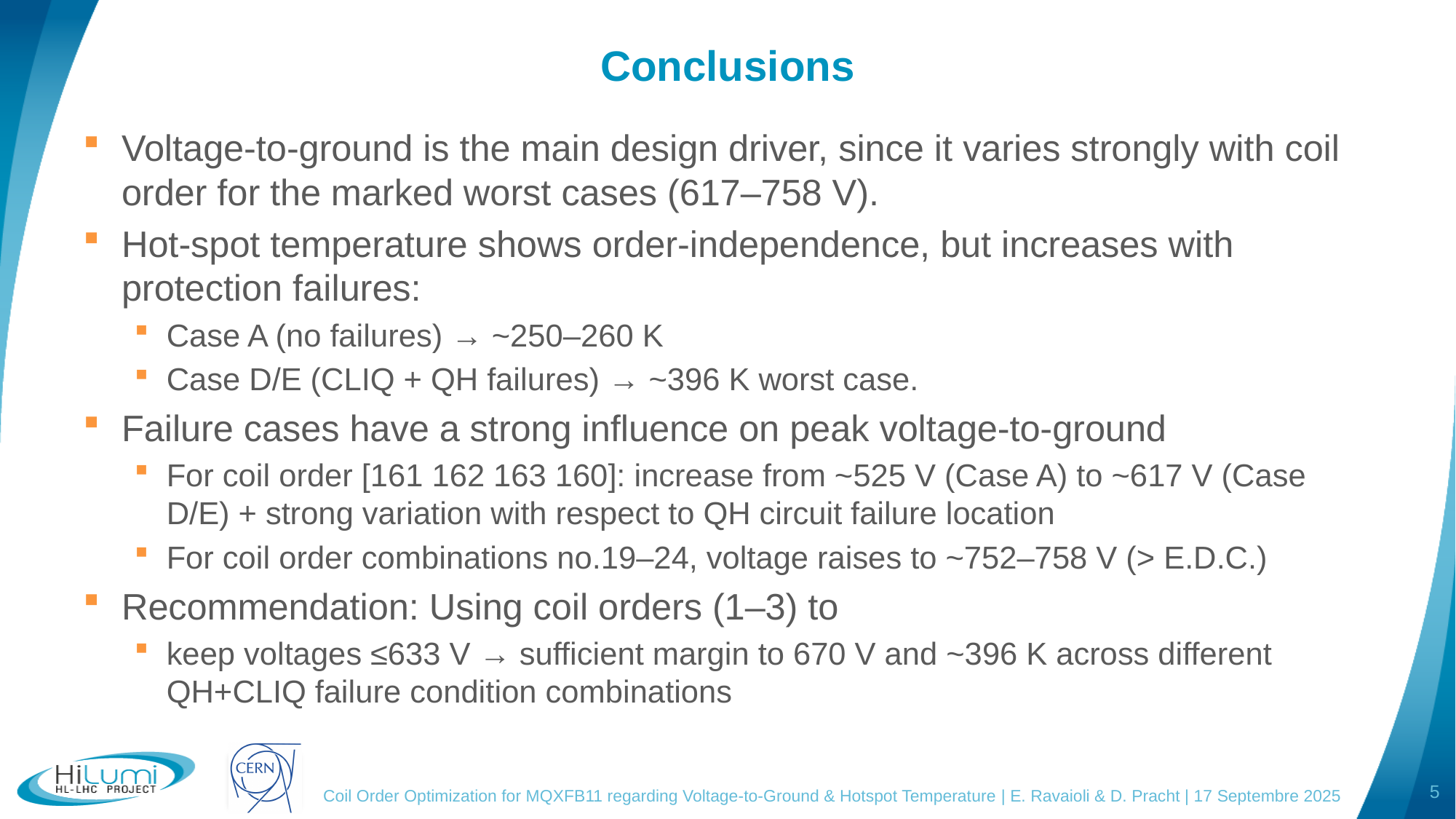

# Conclusions
Voltage-to-ground is the main design driver, since it varies strongly with coil order for the marked worst cases (617–758 V).
Hot-spot temperature shows order-independence, but increases with protection failures:
Case A (no failures) → ~250–260 K
Case D/E (CLIQ + QH failures) → ~396 K worst case.
Failure cases have a strong influence on peak voltage-to-ground
For coil order [161 162 163 160]: increase from ~525 V (Case A) to ~617 V (Case D/E) + strong variation with respect to QH circuit failure location
For coil order combinations no.19–24, voltage raises to ~752–758 V (> E.D.C.)
Recommendation: Using coil orders (1–3) to
keep voltages ≤633 V → sufficient margin to 670 V and ~396 K across different QH+CLIQ failure condition combinations
5